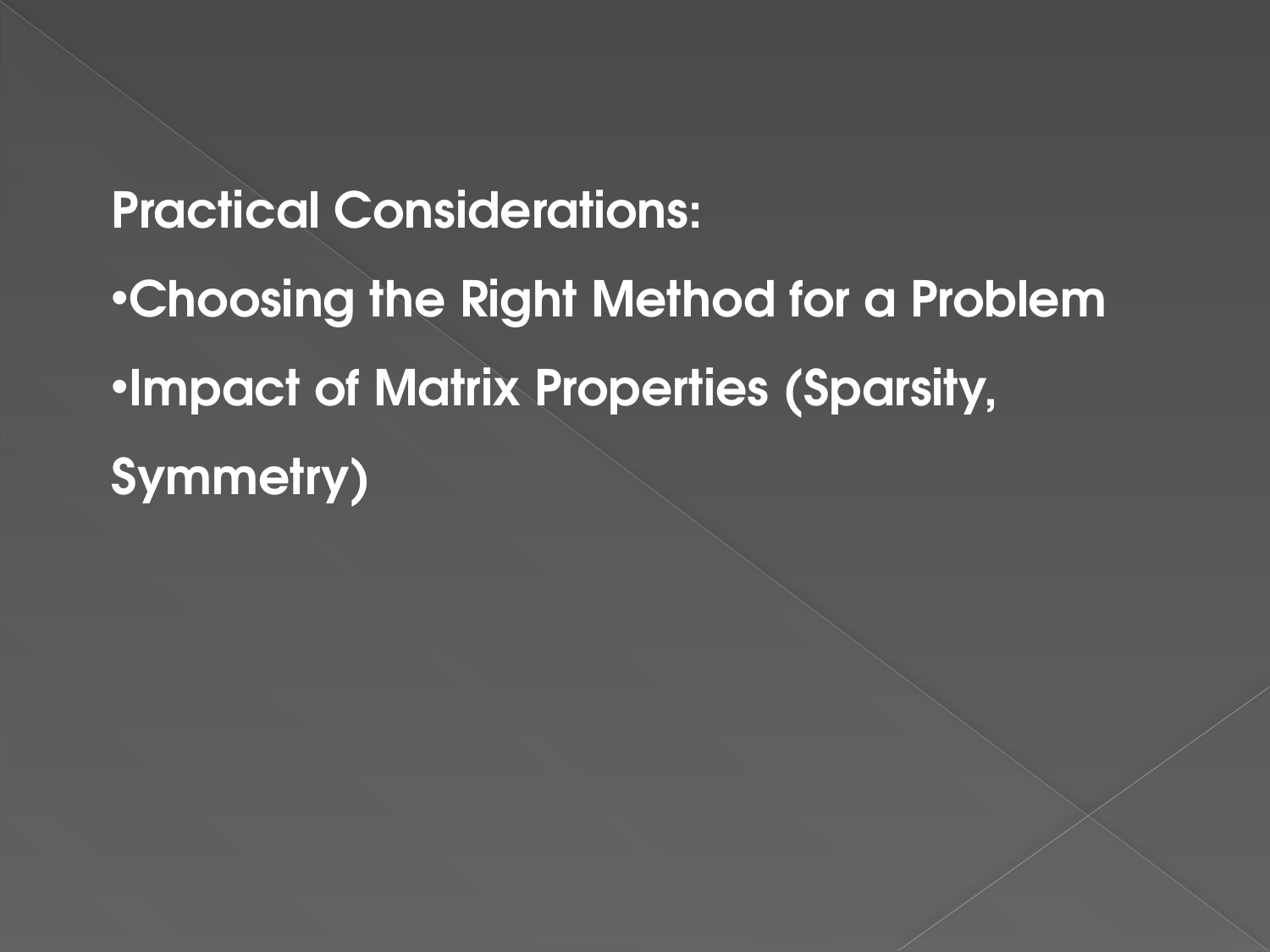

Practical Considerations:
Choosing the Right Method for a Problem
Impact of Matrix Properties (Sparsity, Symmetry)